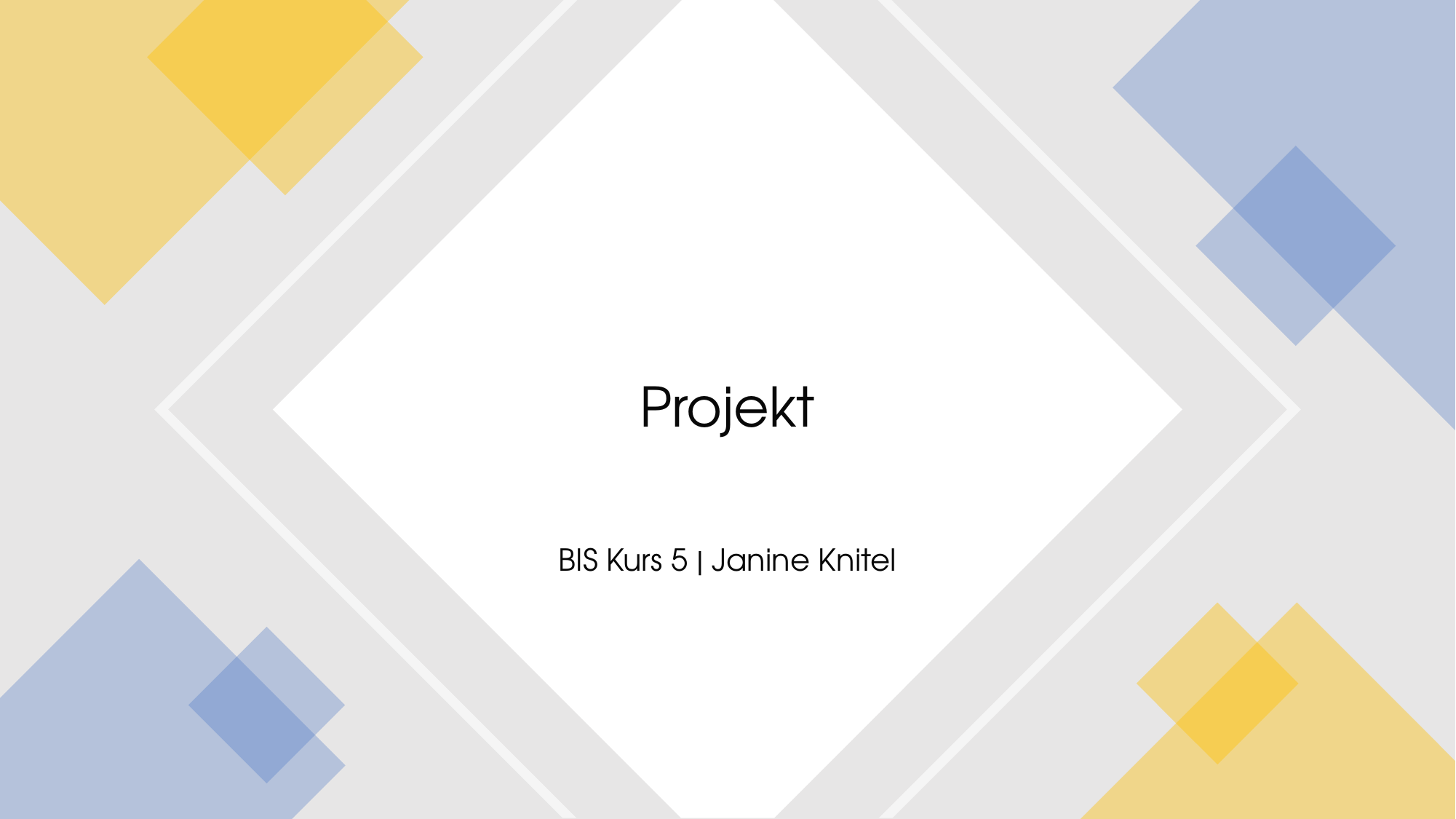

# Projekt
BIS Kurs 5 | Janine Knitel